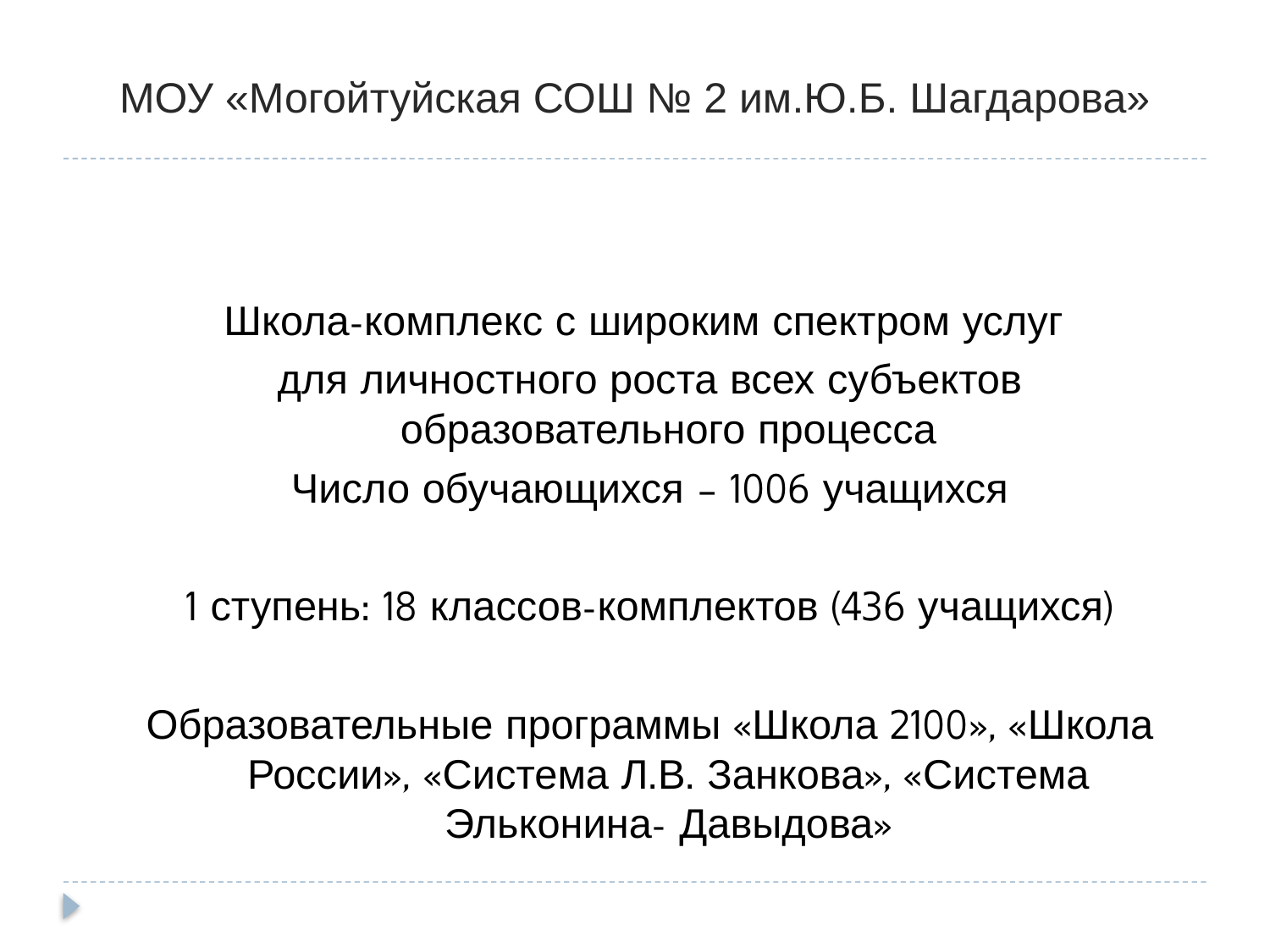

# МОУ «Могойтуйская СОШ № 2 им.Ю.Б. Шагдарова»
Школа-комплекс с широким спектром услуг
для личностного роста всех субъектов образовательного процесса
Число обучающихся – 1006 учащихся

1 ступень: 18 классов-комплектов (436 учащихся)

Образовательные программы «Школа 2100», «Школа России», «Система Л.В. Занкова», «Система Эльконина- Давыдова»